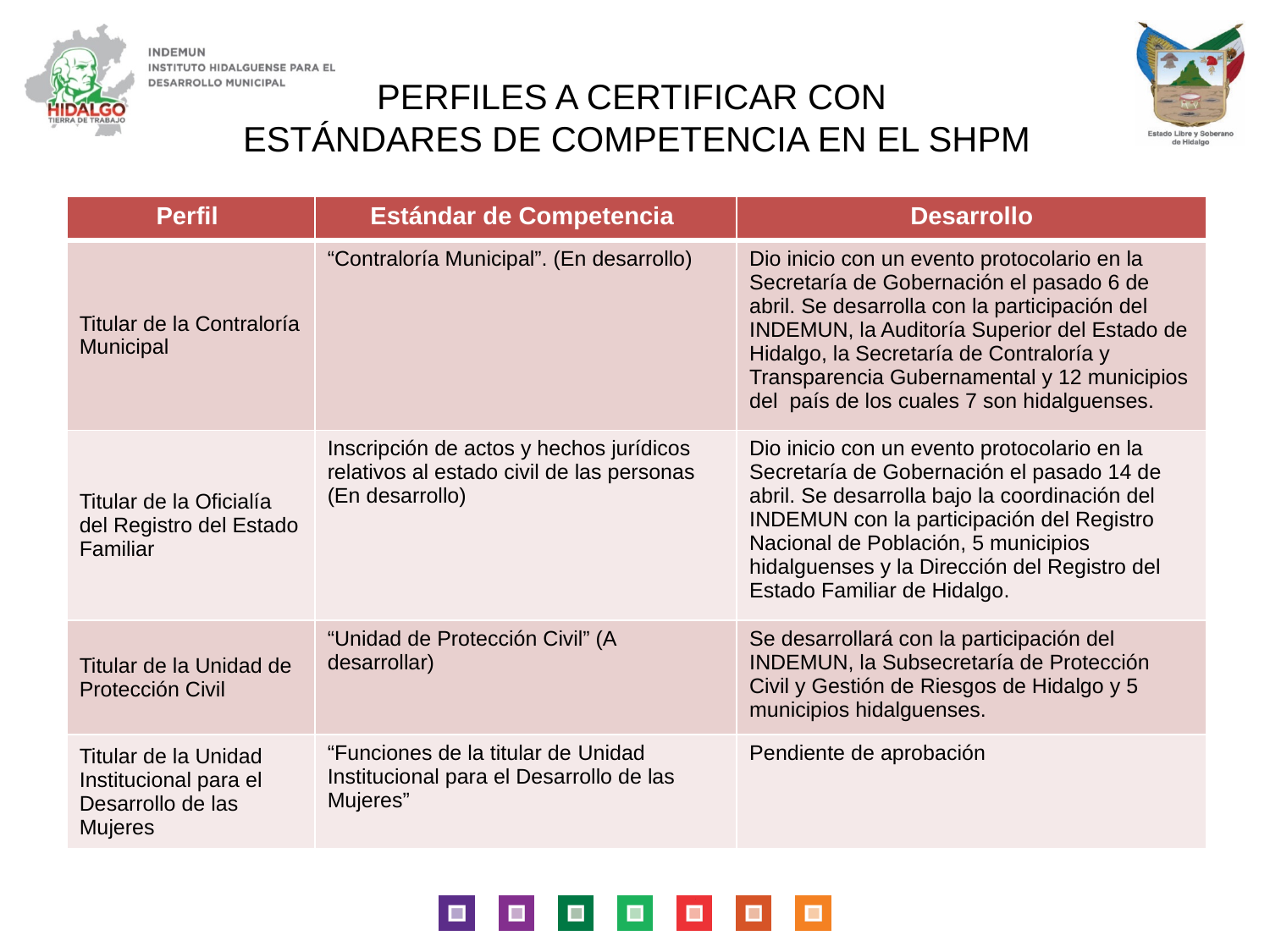

PERFILES A CERTIFICAR CON
ESTÁNDARES DE COMPETENCIA EN EL SHPM
| Perfil | Estándar de Competencia | Desarrollo |
| --- | --- | --- |
| Titular de la Contraloría Municipal | “Contraloría Municipal”. (En desarrollo) | Dio inicio con un evento protocolario en la Secretaría de Gobernación el pasado 6 de abril. Se desarrolla con la participación del INDEMUN, la Auditoría Superior del Estado de Hidalgo, la Secretaría de Contraloría y Transparencia Gubernamental y 12 municipios del país de los cuales 7 son hidalguenses. |
| Titular de la Oficialía del Registro del Estado Familiar | Inscripción de actos y hechos jurídicos relativos al estado civil de las personas (En desarrollo) | Dio inicio con un evento protocolario en la Secretaría de Gobernación el pasado 14 de abril. Se desarrolla bajo la coordinación del INDEMUN con la participación del Registro Nacional de Población, 5 municipios hidalguenses y la Dirección del Registro del Estado Familiar de Hidalgo. |
| Titular de la Unidad de Protección Civil | “Unidad de Protección Civil” (A desarrollar) | Se desarrollará con la participación del INDEMUN, la Subsecretaría de Protección Civil y Gestión de Riesgos de Hidalgo y 5 municipios hidalguenses. |
| Titular de la Unidad Institucional para el Desarrollo de las Mujeres | “Funciones de la titular de Unidad Institucional para el Desarrollo de las Mujeres” | Pendiente de aprobación |